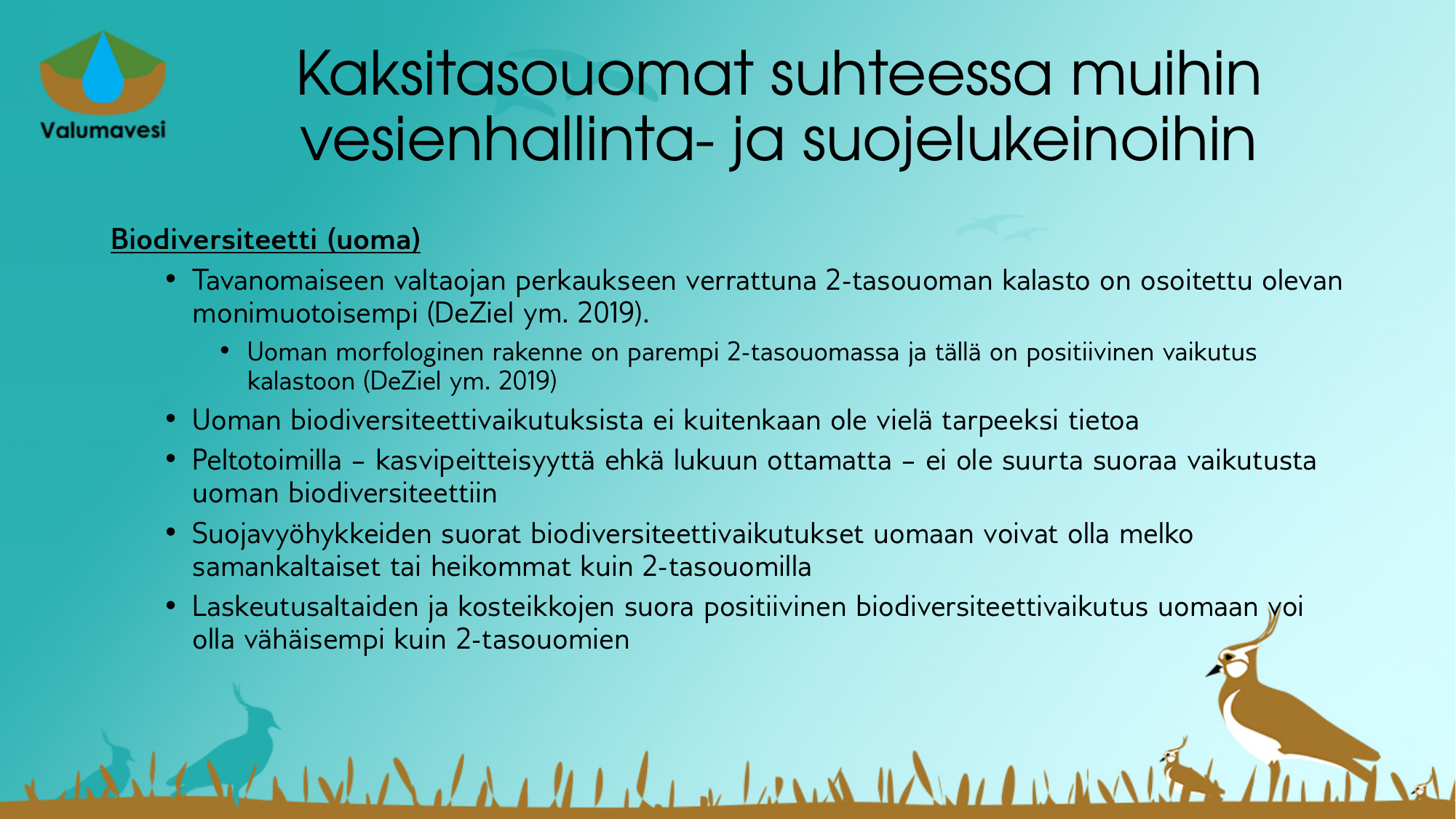

# Kaksitasouomat suhteessa muihin vesienhallinta- ja suojelukeinoihin
Biodiversiteetti (uoma)
Tavanomaiseen valtaojan perkaukseen verrattuna 2-tasouoman kalasto on osoitettu olevan monimuotoisempi (DeZiel ym. 2019).
Uoman morfologinen rakenne on parempi 2-tasouomassa ja tällä on positiivinen vaikutus kalastoon (DeZiel ym. 2019)
Uoman biodiversiteettivaikutuksista ei kuitenkaan ole vielä tarpeeksi tietoa
Peltotoimilla – kasvipeitteisyyttä ehkä lukuun ottamatta – ei ole suurta suoraa vaikutusta uoman biodiversiteettiin
Suojavyöhykkeiden suorat biodiversiteettivaikutukset uomaan voivat olla melko samankaltaiset tai heikommat kuin 2-tasouomilla
Laskeutusaltaiden ja kosteikkojen suora positiivinen biodiversiteettivaikutus uomaan voi olla vähäisempi kuin 2-tasouomien